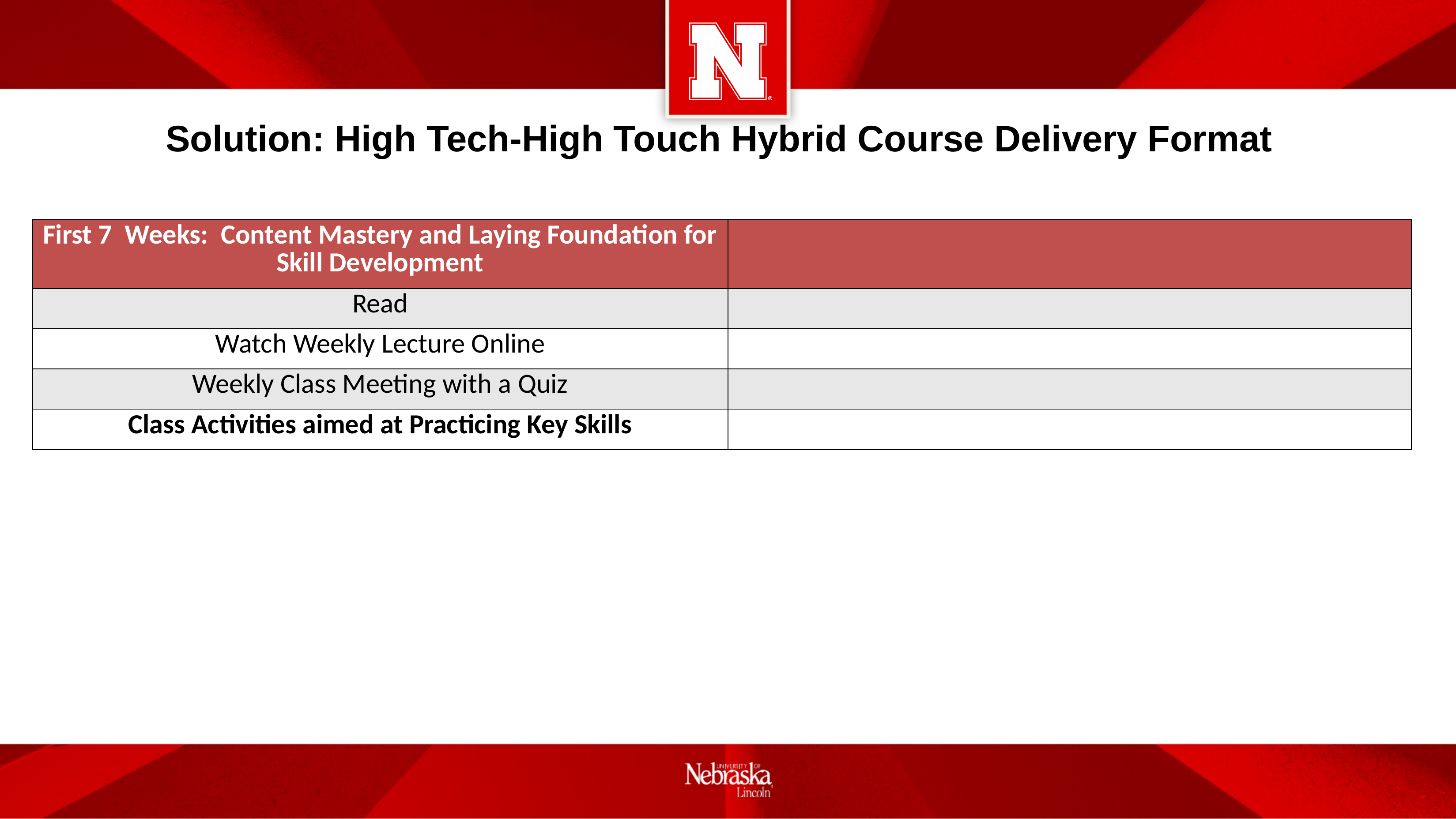

# Solution: High Tech-High Touch Hybrid Course Delivery Format
| First 7 Weeks: Content Mastery and Laying Foundation for Skill Development |  |
| --- | --- |
| Read |  |
| Watch Weekly Lecture Online |  |
| Weekly Class Meeting with a Quiz |  |
| Class Activities aimed at Practicing Key Skills |  |